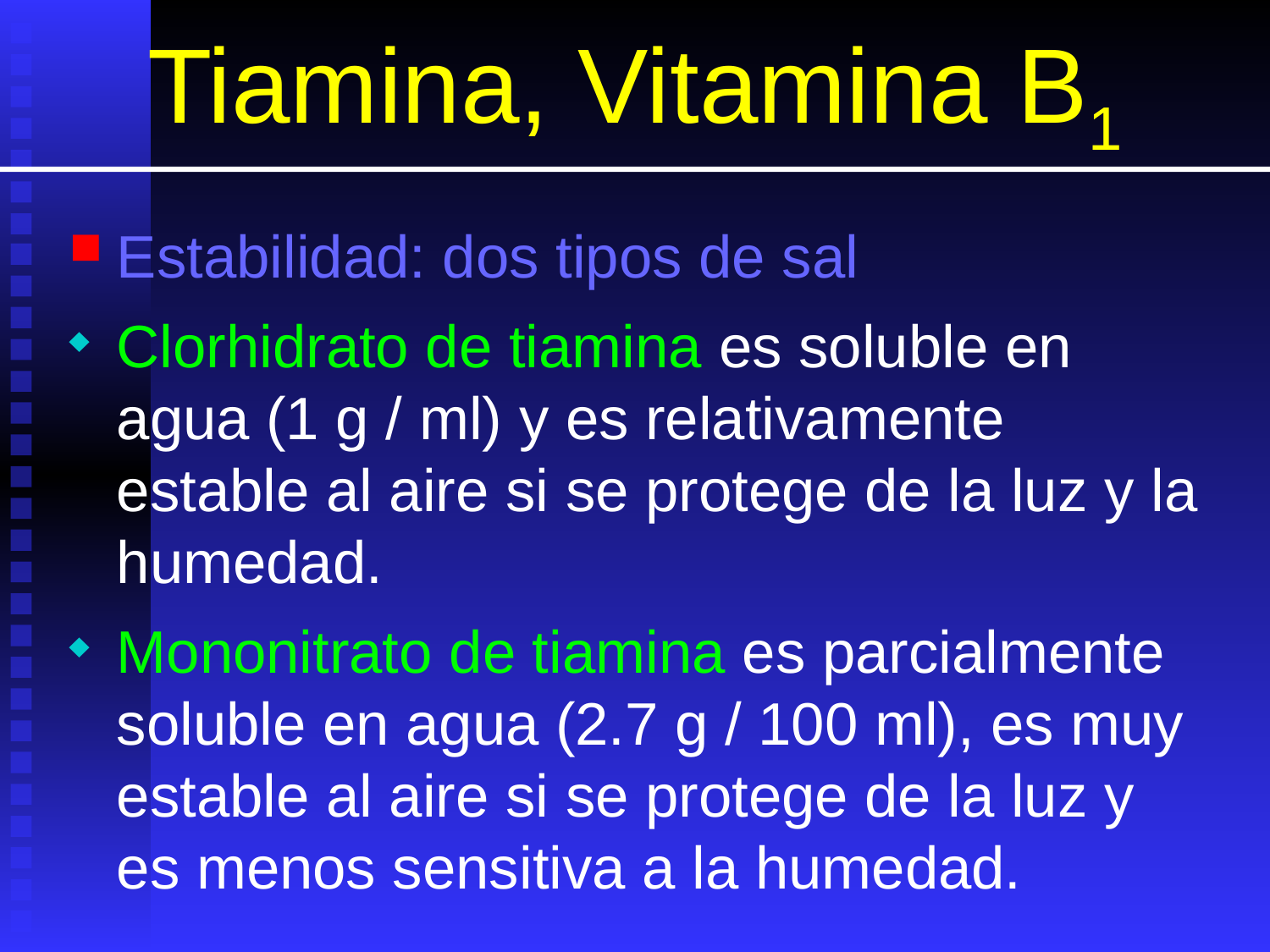

# Tiamina, Vitamina B1

Estabilidad: dos tipos de sal
Clorhidrato de tiamina es soluble en agua (1 g / ml) y es relativamente estable al aire si se protege de la luz y la humedad.
Mononitrato de tiamina es parcialmente soluble en agua (2.7 g / 100 ml), es muy estable al aire si se protege de la luz y es menos sensitiva a la humedad.